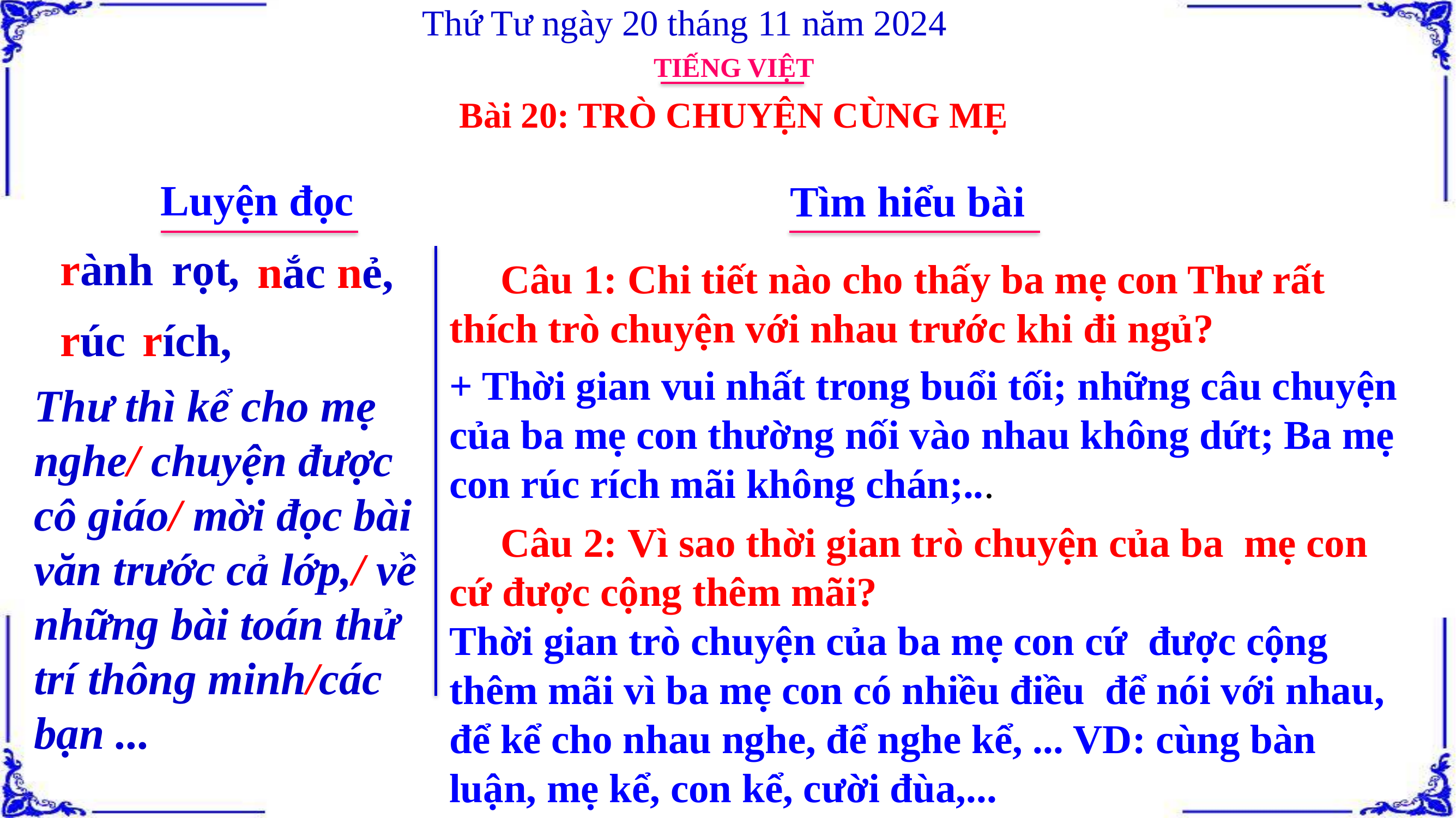

Thứ Tư ngày 20 tháng 11 năm 2024
TIẾNG VIỆT
Bài 20: TRÒ CHUYỆN CÙNG MẸ
Luyện đọc
Tìm hiểu bài
rành rọt,
nắc nẻ,
     Câu 1: Chi tiết nào cho thấy ba mẹ con Thư rất thích trò chuyện với nhau trước khi đi ngủ?
rúc rích,
+ Thời gian vui nhất trong buổi tối; những câu chuyện của ba mẹ con thường nối vào nhau không dứt; Ba mẹ con rúc rích mãi không chán;...
Thư thì kể cho mẹ nghe/ chuyện được cô giáo/ mời đọc bài văn trước cả lớp,/ về những bài toán thử trí thông minh/các bạn ...
     Câu 2: Vì sao thời gian trò chuyện của ba  mẹ con cứ được cộng thêm mãi?
Thời gian trò chuyện của ba mẹ con cứ  được cộng thêm mãi vì ba mẹ con có nhiều điều  để nói với nhau, để kể cho nhau nghe, để nghe kể, ... VD: cùng bàn luận, mẹ kể, con kể, cười đùa,...